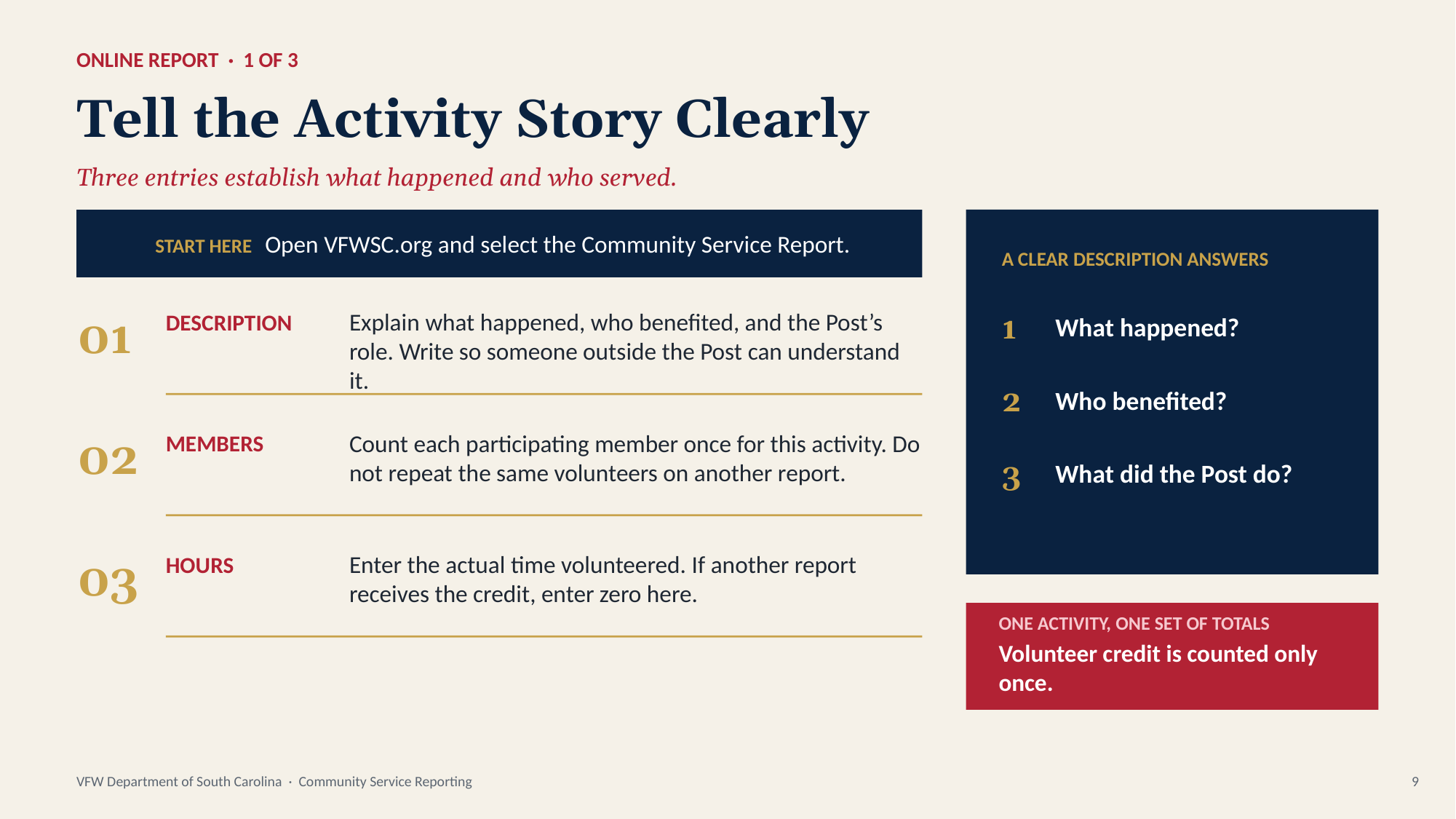

ONLINE REPORT  ·  1 OF 3
Tell the Activity Story Clearly
Three entries establish what happened and who served.
START HERE   Open VFWSC.org and select the Community Service Report.

A CLEAR DESCRIPTION ANSWERS
1
What happened?
Explain what happened, who benefited, and the Post’s role. Write so someone outside the Post can understand it.
01
DESCRIPTION
2
Who benefited?

Count each participating member once for this activity. Do not repeat the same volunteers on another report.
02
MEMBERS
3
What did the Post do?

Enter the actual time volunteered. If another report receives the credit, enter zero here.
03
HOURS

ONE ACTIVITY, ONE SET OF TOTALS

Volunteer credit is counted only once.
VFW Department of South Carolina  ·  Community Service Reporting
9